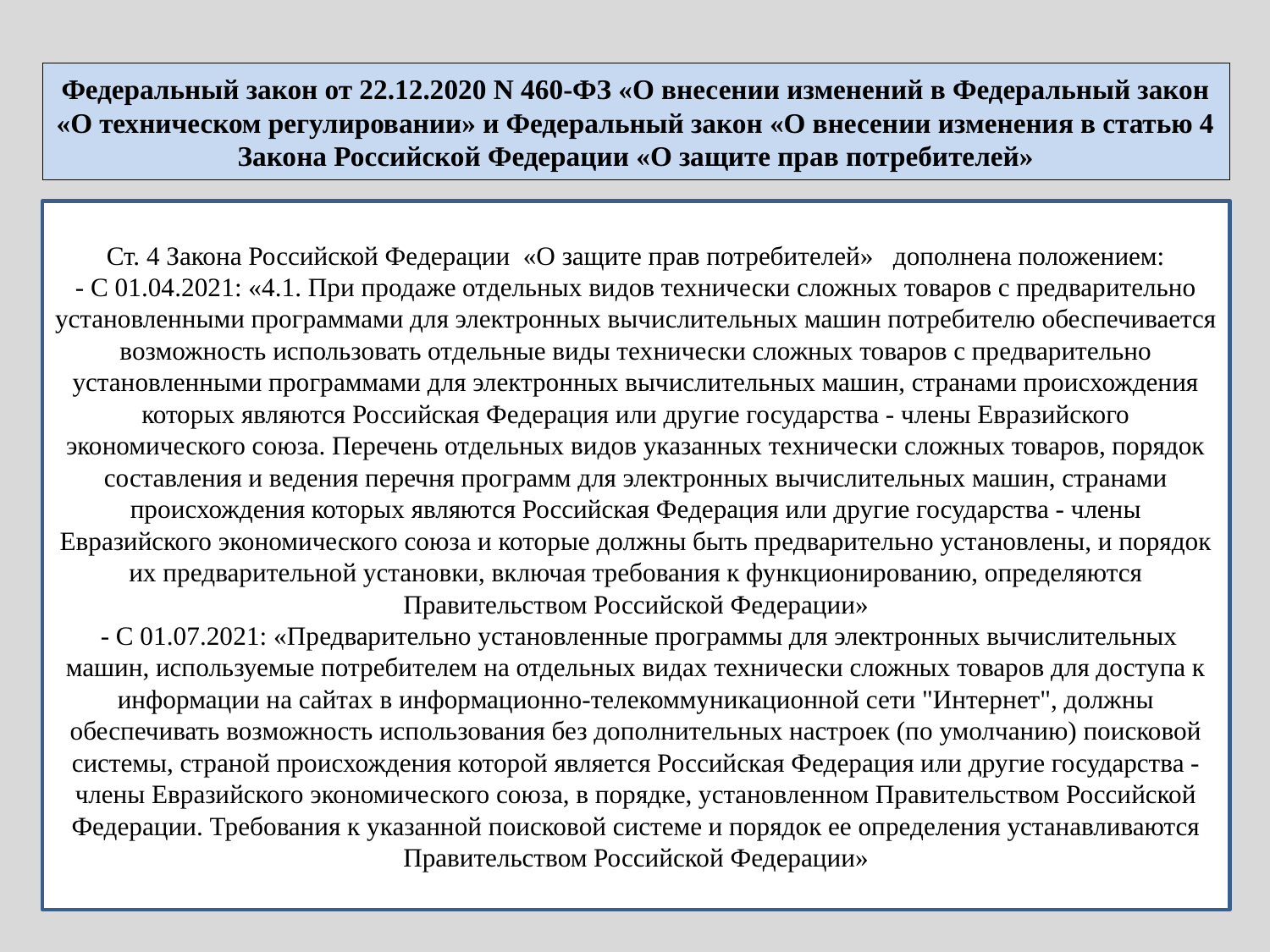

Федеральный закон от 22.12.2020 N 460-ФЗ «О внесении изменений в Федеральный закон «О техническом регулировании» и Федеральный закон «О внесении изменения в статью 4 Закона Российской Федерации «О защите прав потребителей»
Ст. 4 Закона Российской Федерации  «О защите прав потребителей»   дополнена положением:
- С 01.04.2021: «4.1. При продаже отдельных видов технически сложных товаров с предварительно установленными программами для электронных вычислительных машин потребителю обеспечивается возможность использовать отдельные виды технически сложных товаров с предварительно установленными программами для электронных вычислительных машин, странами происхождения которых являются Российская Федерация или другие государства - члены Евразийского экономического союза. Перечень отдельных видов указанных технически сложных товаров, порядок составления и ведения перечня программ для электронных вычислительных машин, странами происхождения которых являются Российская Федерация или другие государства - члены Евразийского экономического союза и которые должны быть предварительно установлены, и порядок их предварительной установки, включая требования к функционированию, определяются Правительством Российской Федерации»
 - С 01.07.2021: «Предварительно установленные программы для электронных вычислительных машин, используемые потребителем на отдельных видах технически сложных товаров для доступа к информации на сайтах в информационно-телекоммуникационной сети "Интернет", должны обеспечивать возможность использования без дополнительных настроек (по умолчанию) поисковой системы, страной происхождения которой является Российская Федерация или другие государства - члены Евразийского экономического союза, в порядке, установленном Правительством Российской Федерации. Требования к указанной поисковой системе и порядок ее определения устанавливаются Правительством Российской Федерации»